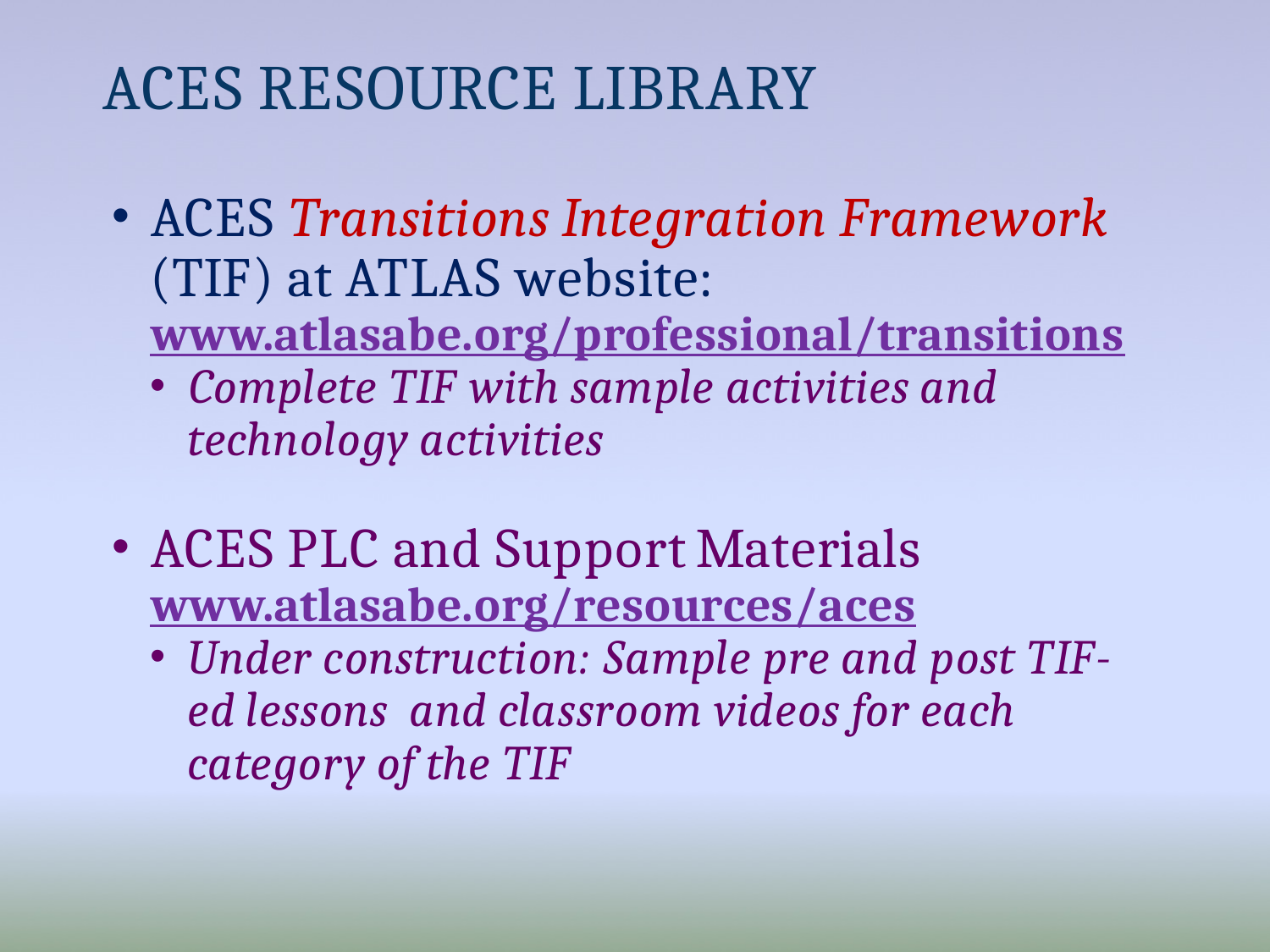

# ACES Resource library
ACES Transitions Integration Framework (TIF) at ATLAS website: www.atlasabe.org/professional/transitions
Complete TIF with sample activities and technology activities

ACES PLC and Support Materials
www.atlasabe.org/resources/aces
Under construction: Sample pre and post TIF-ed lessons  and classroom videos for each category of the TIF